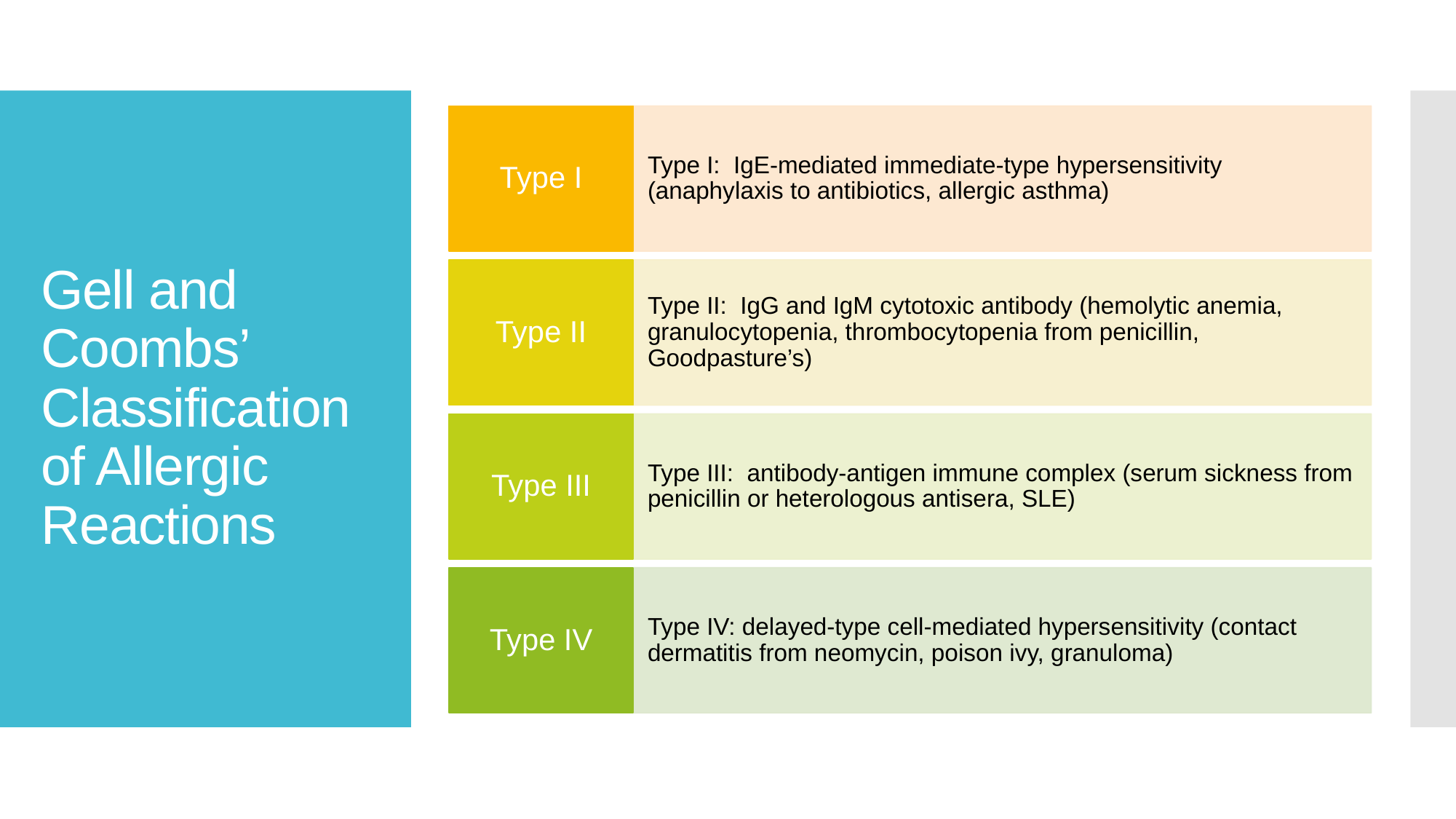

Type I:  IgE-mediated immediate-type hypersensitivity (anaphylaxis to antibiotics, allergic asthma)
Type I
Type II:  IgG and IgM cytotoxic antibody (hemolytic anemia, granulocytopenia, thrombocytopenia from penicillin, Goodpasture’s)
Type II
Type III:  antibody-antigen immune complex (serum sickness from penicillin or heterologous antisera, SLE)
Type III
Type IV: delayed-type cell-mediated hypersensitivity (contact dermatitis from neomycin, poison ivy, granuloma)
Type IV
# Gell and Coombs’ Classification of Allergic Reactions